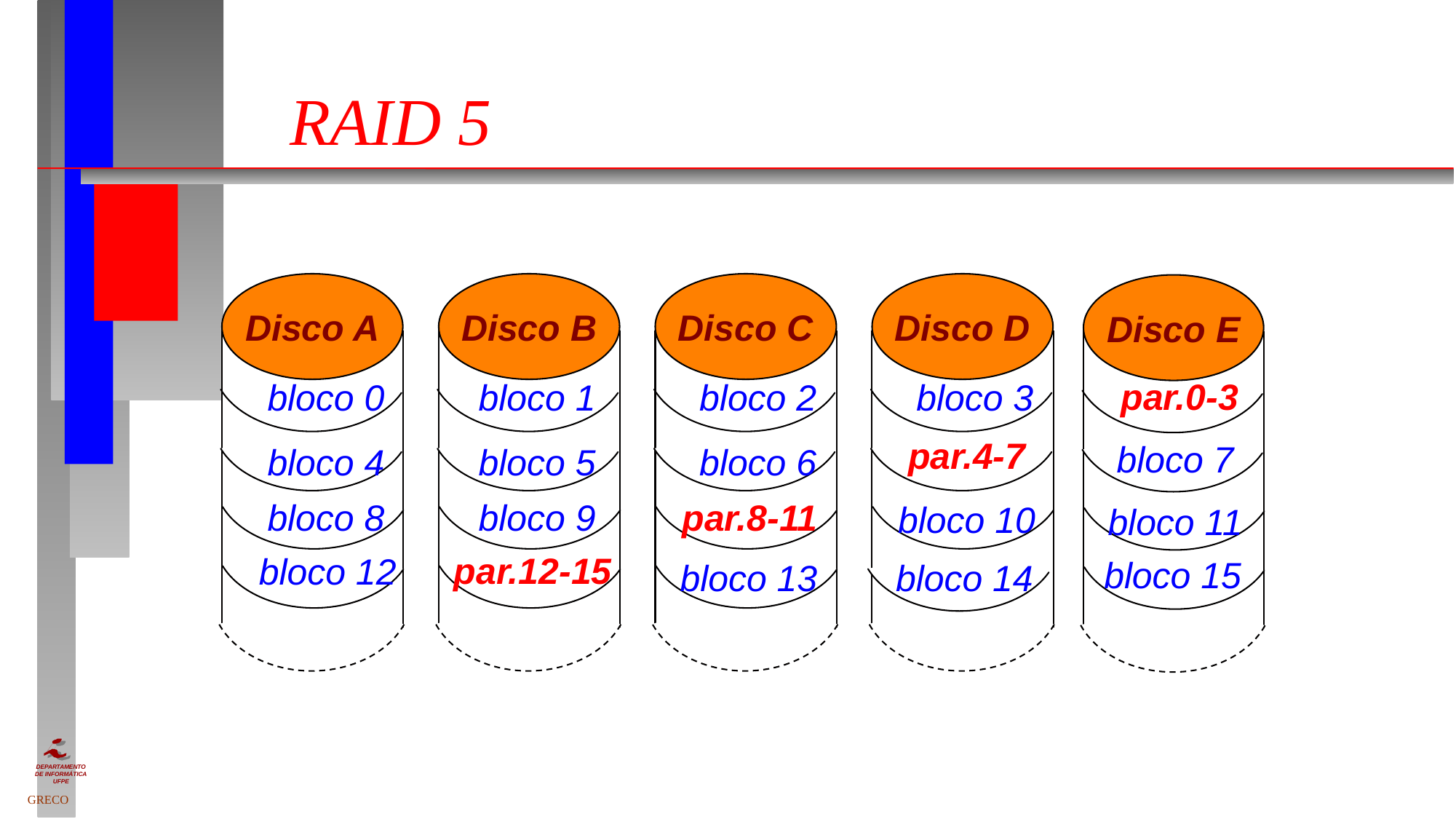

# RAID 5
Disco A
Disco B
Disco C
Disco D
Disco E

par.0-3
bloco 0
bloco 1
bloco 2
bloco 3

par.4-7
bloco 7
bloco 4
bloco 5
bloco 6

bloco 8
bloco 9
par.8-11
bloco 10
bloco 11

par.12-15
bloco 12
bloco 15
bloco 14
bloco 13